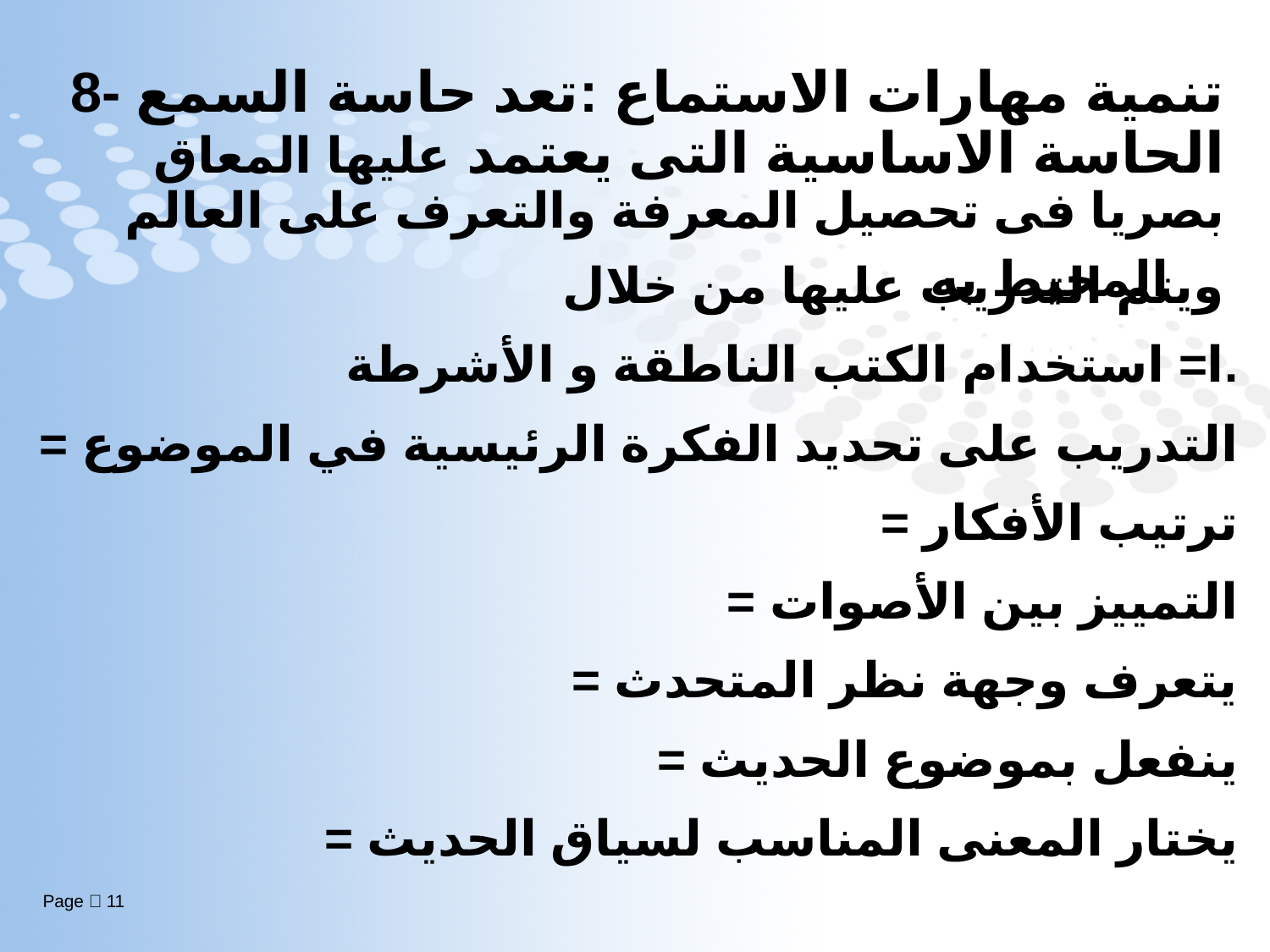

# 8- تنمية مهارات الاستماع :تعد حاسة السمع الحاسة الاساسية التى يعتمد عليها المعاق بصريا فى تحصيل المعرفة والتعرف على العالم المحيط به
ويتم التدريب عليها من خلال
ا= استخدام الكتب الناطقة و الأشرطة.
= التدريب على تحديد الفكرة الرئيسية في الموضوع
= ترتيب الأفكار
= التمييز بين الأصوات
= يتعرف وجهة نظر المتحدث
= ينفعل بموضوع الحديث
= يختار المعنى المناسب لسياق الحديث